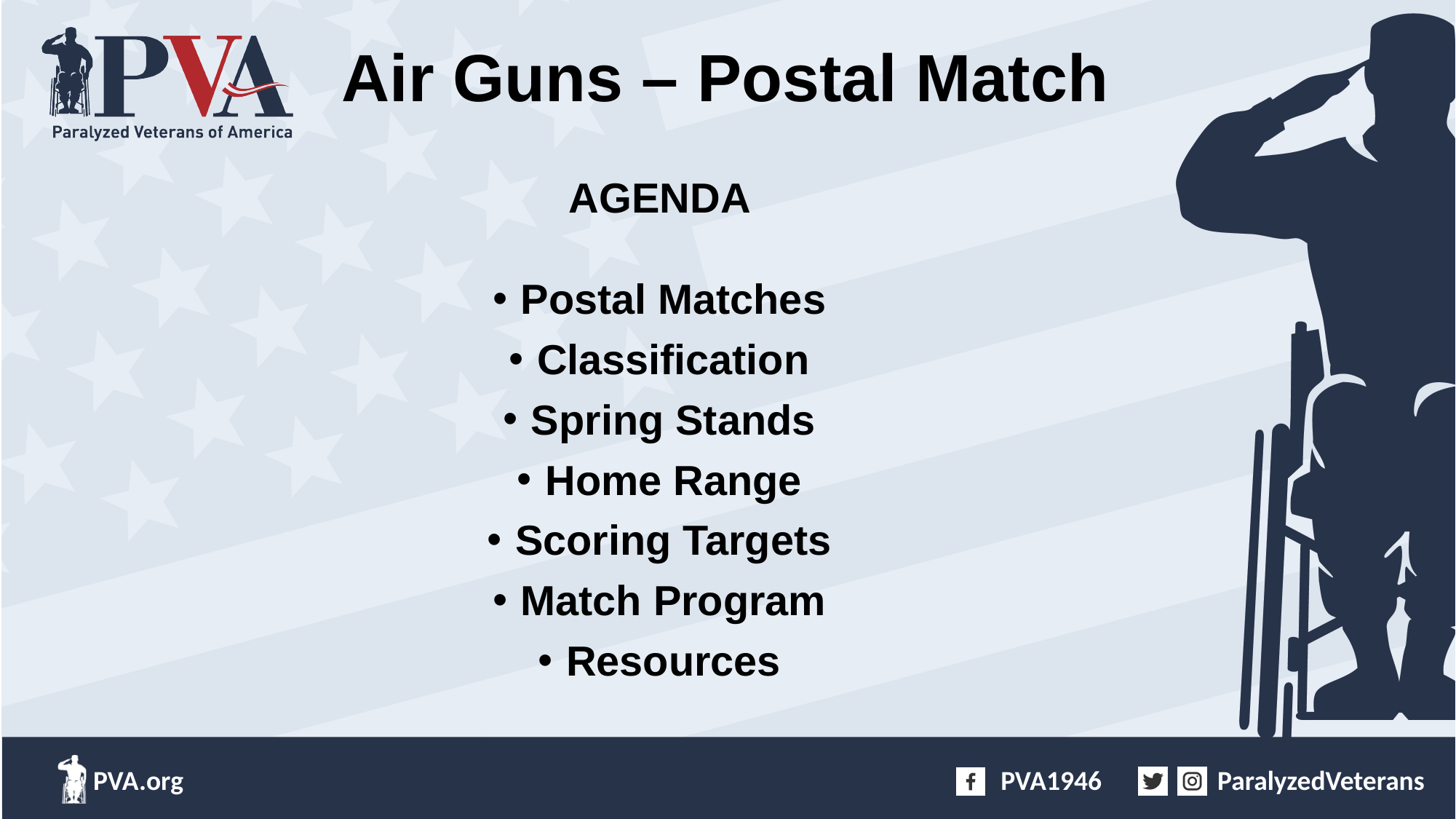

# Air Guns – Postal Match
AGENDA

Postal Matches
Classification
Spring Stands
Home Range
Scoring Targets
Match Program
Resources